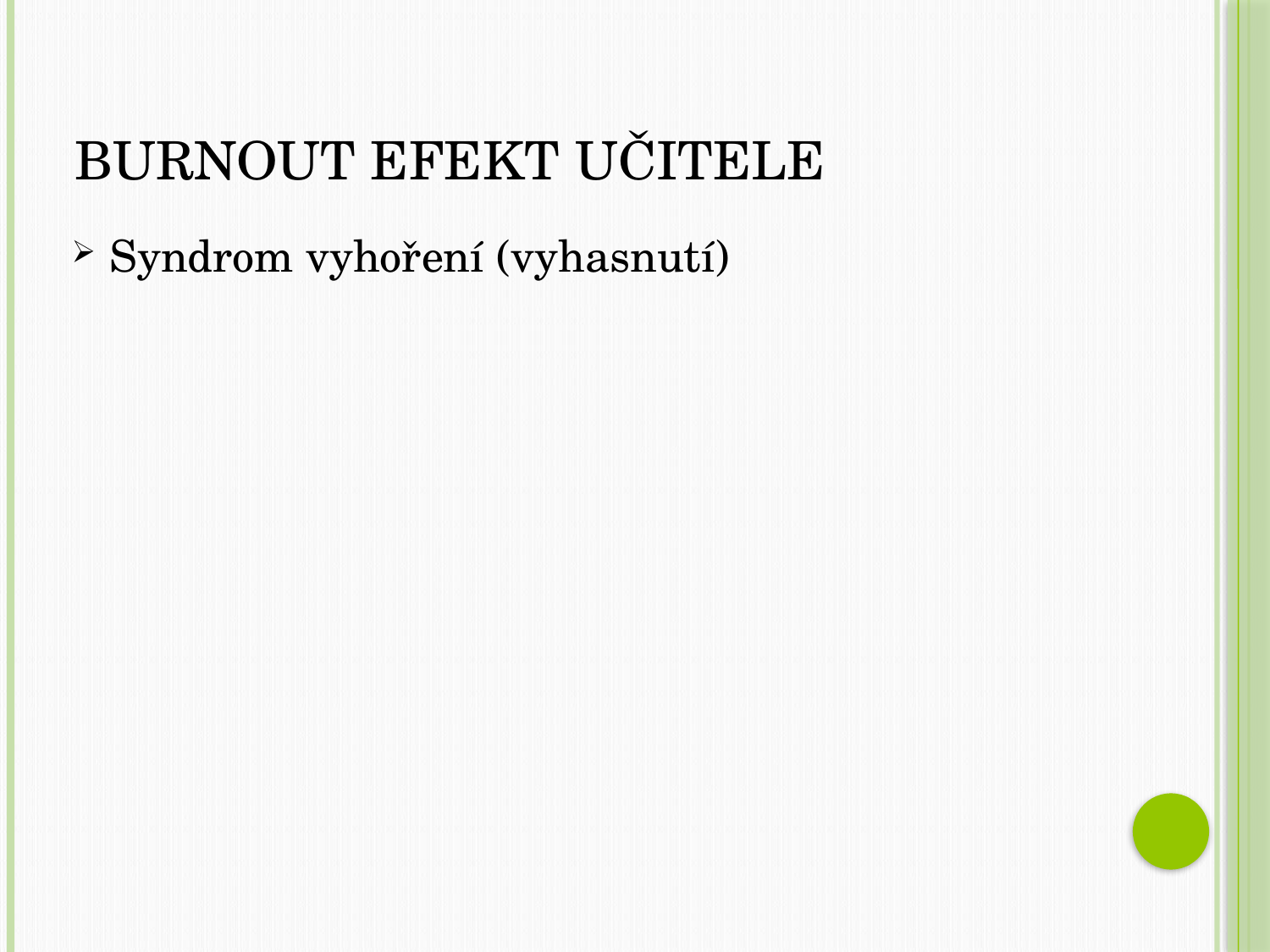

# Burnout efekt učitele
Syndrom vyhoření (vyhasnutí)